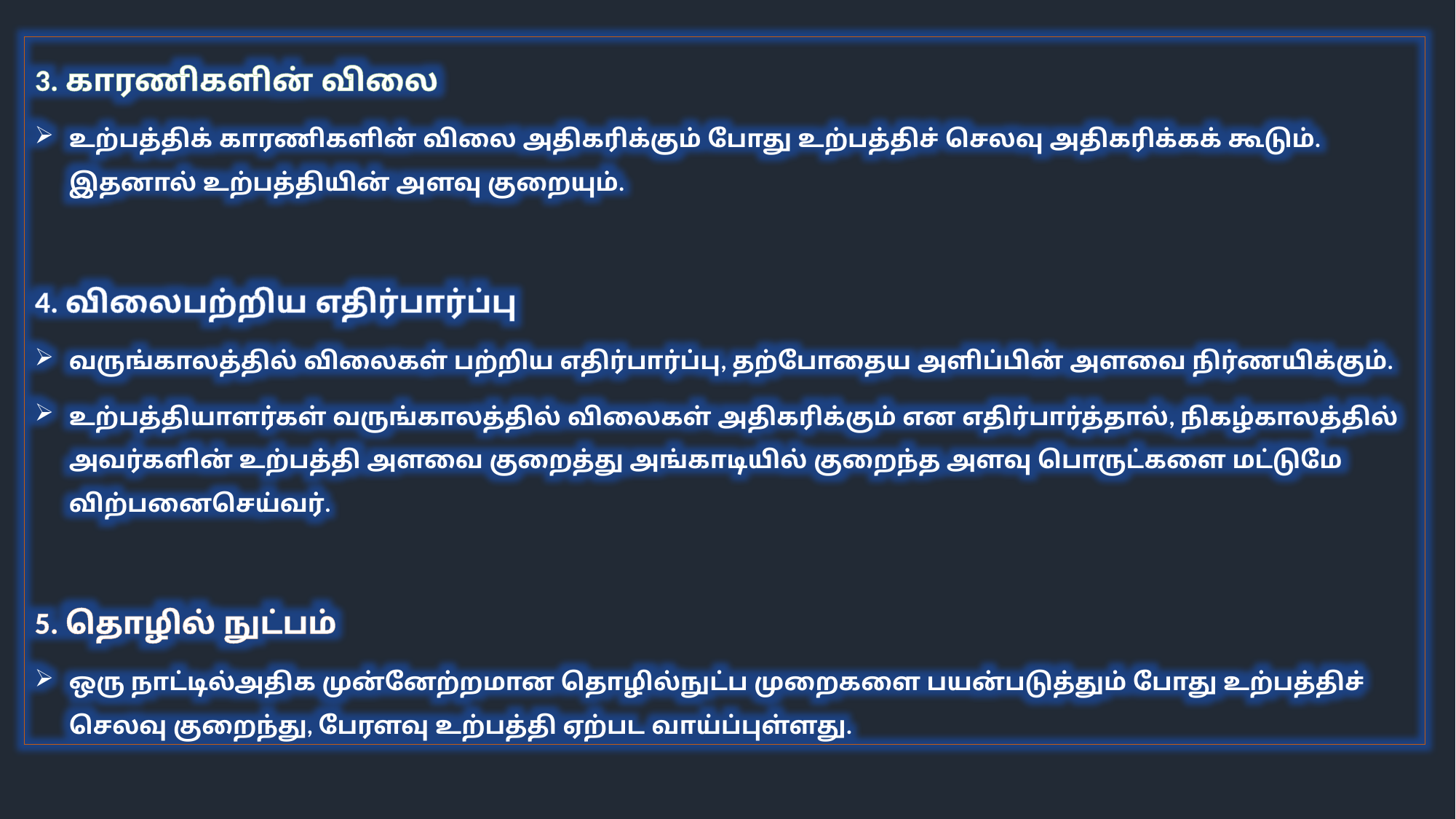

3. காரணிகளின் விலை
உற்பத்திக் காரணிகளின் விலை அதிகரிக்கும் போது உற்பத்திச் செலவு அதிகரிக்கக் கூடும். இதனால் உற்பத்தியின் அளவு குறையும்.

4. விலைபற்றிய எதிர்பார்ப்பு
வருங்காலத்தில் விலைகள் பற்றிய எதிர்பார்ப்பு, தற்போதைய அளிப்பின் அளவை நிர்ணயிக்கும்.
உற்பத்தியாளர்கள் வருங்காலத்தில் விலைகள் அதிகரிக்கும் என எதிர்பார்த்தால், நிகழ்காலத்தில் அவர்களின் உற்பத்தி அளவை குறைத்து அங்காடியில் குறைந்த அளவு பொருட்களை மட்டுமே விற்பனைசெய்வர்.

5. தொழில் நுட்பம்
ஒரு நாட்டில்அதிக முன்னேற்றமான தொழில்நுட்ப முறைகளை பயன்படுத்தும் போது உற்பத்திச் செலவு குறைந்து, பேரளவு உற்பத்தி ஏற்பட வாய்ப்புள்ளது.